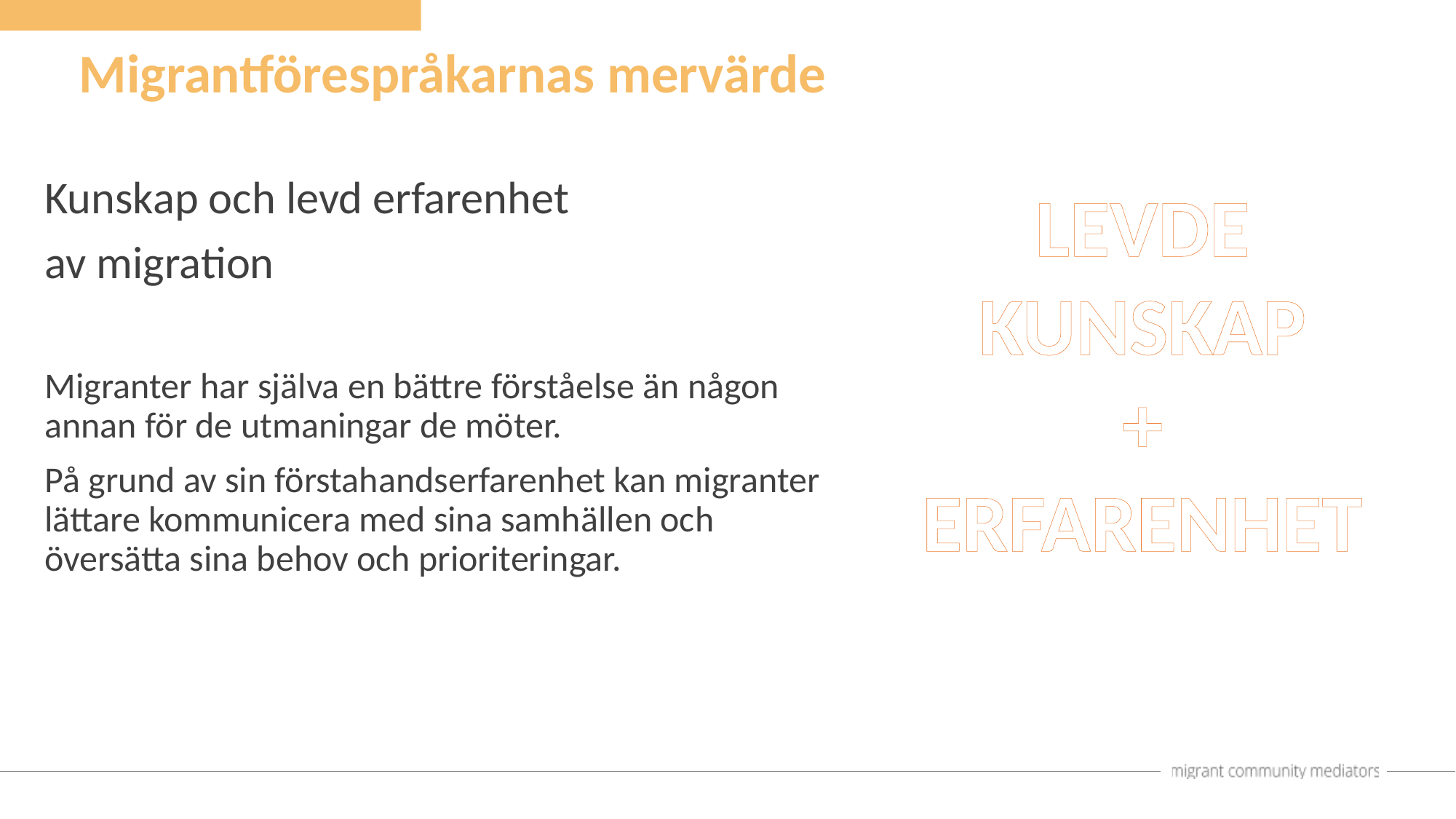

Migrantförespråkarnas mervärde
Kunskap och levd erfarenhet
av migration

Migranter har själva en bättre förståelse än någon annan för de utmaningar de möter.
På grund av sin förstahandserfarenhet kan migranter lättare kommunicera med sina samhällen och översätta sina behov och prioriteringar.
LEVDE
KUNSKAP
+
ERFARENHET